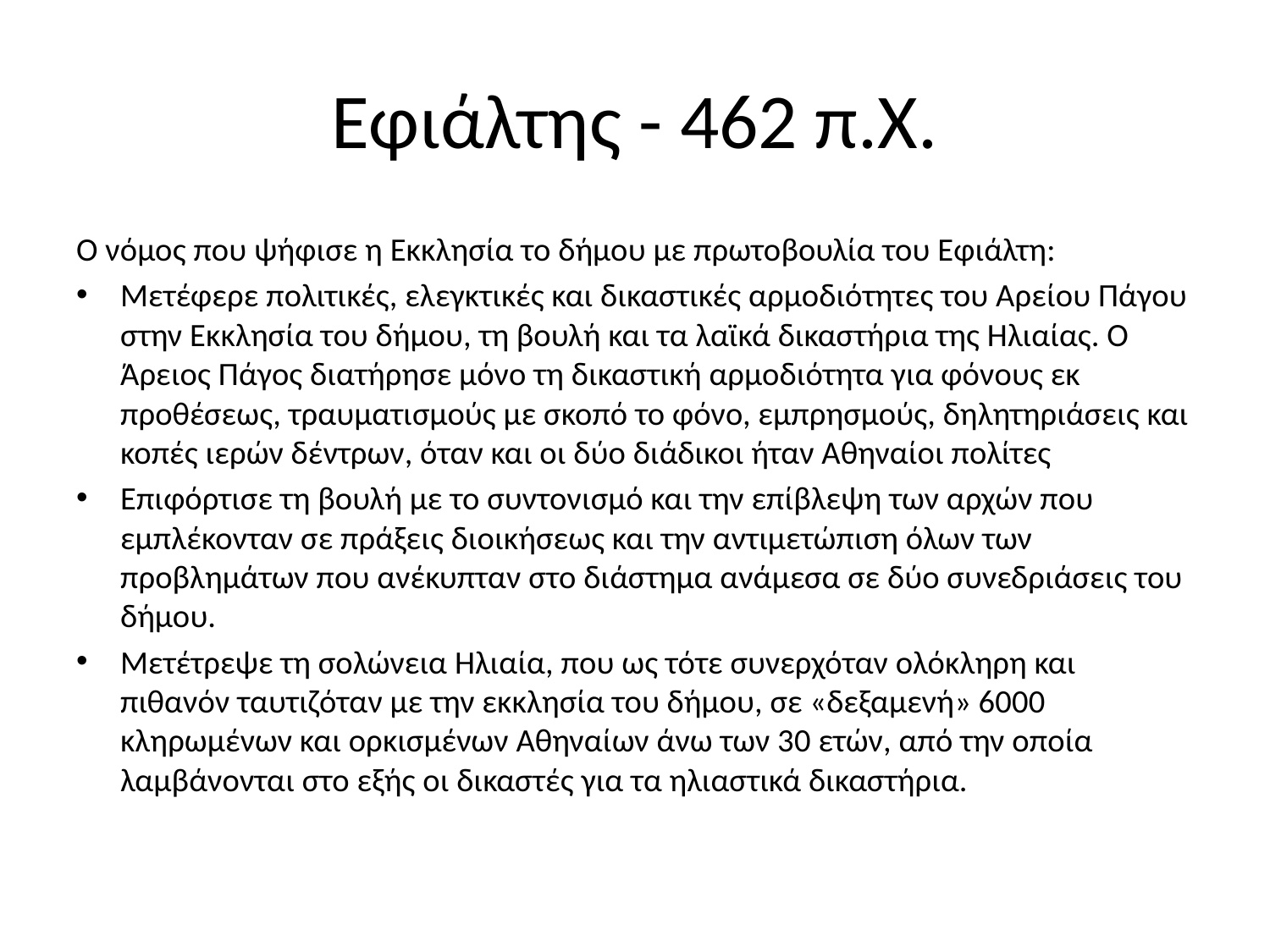

# Εφιάλτης - 462 π.Χ.
Ο νόμος που ψήφισε η Εκκλησία το δήμου με πρωτοβουλία του Εφιάλτη:
Μετέφερε πολιτικές, ελεγκτικές και δικαστικές αρμοδιότητες του Αρείου Πάγου στην Εκκλησία του δήμου, τη βουλή και τα λαϊκά δικαστήρια της Ηλιαίας. Ο Άρειος Πάγος διατήρησε μόνο τη δικαστική αρμοδιότητα για φόνους εκ προθέσεως, τραυματισμούς με σκοπό το φόνο, εμπρησμούς, δηλητηριάσεις και κοπές ιερών δέντρων, όταν και οι δύο διάδικοι ήταν Αθηναίοι πολίτες
Επιφόρτισε τη βουλή με το συντονισμό και την επίβλεψη των αρχών που εμπλέκονταν σε πράξεις διοικήσεως και την αντιμετώπιση όλων των προβλημάτων που ανέκυπταν στο διάστημα ανάμεσα σε δύο συνεδριάσεις του δήμου.
Μετέτρεψε τη σολώνεια Ηλιαία, που ως τότε συνερχόταν ολόκληρη και πιθανόν ταυτιζόταν με την εκκλησία του δήμου, σε «δεξαμενή» 6000 κληρωμένων και ορκισμένων Αθηναίων άνω των 30 ετών, από την οποία λαμβάνονται στο εξής οι δικαστές για τα ηλιαστικά δικαστήρια.